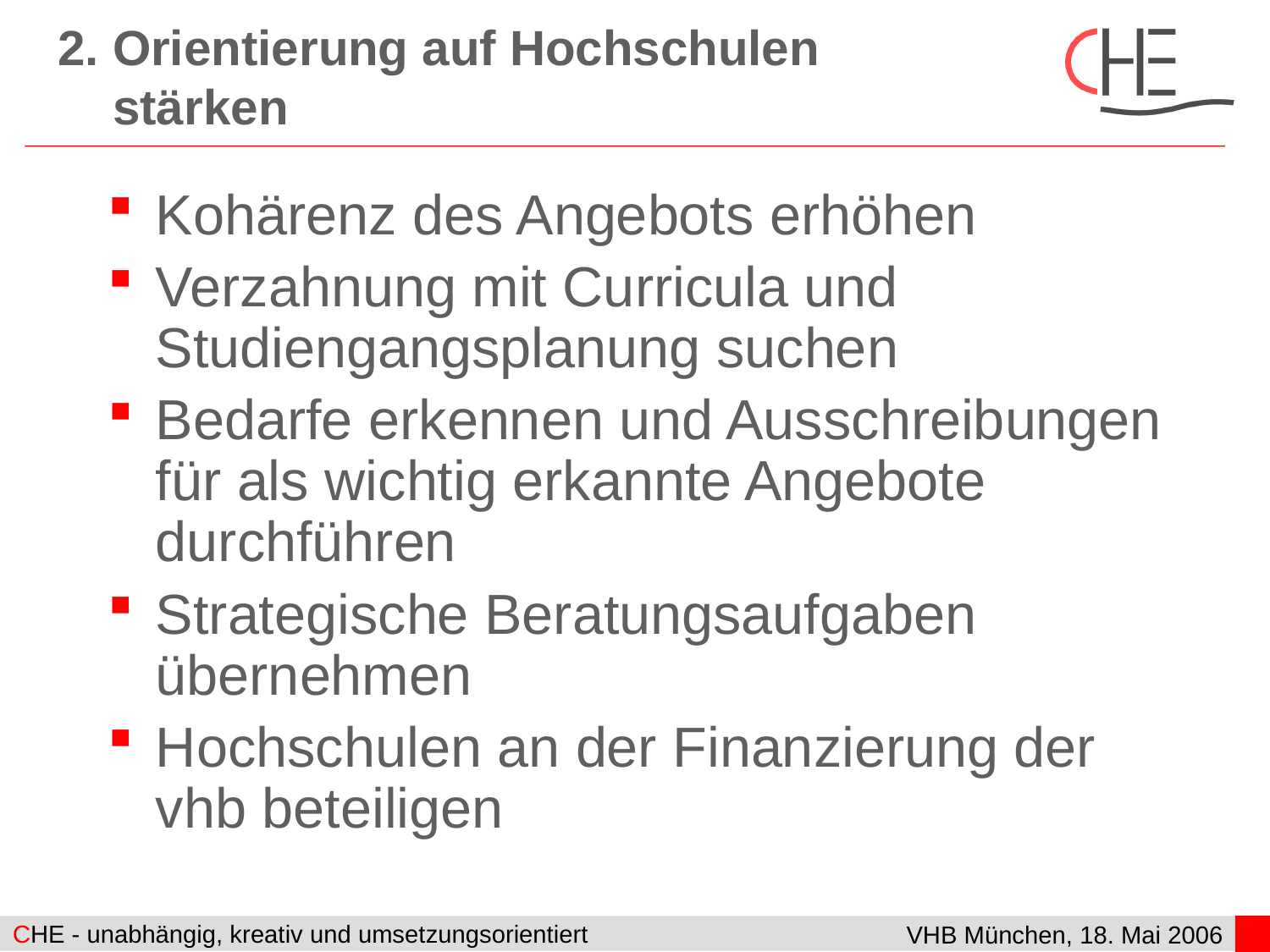

# 2. Orientierung auf Hochschulen stärken
Kohärenz des Angebots erhöhen
Verzahnung mit Curricula und Studiengangsplanung suchen
Bedarfe erkennen und Ausschreibungen für als wichtig erkannte Angebote durchführen
Strategische Beratungsaufgaben übernehmen
Hochschulen an der Finanzierung der vhb beteiligen